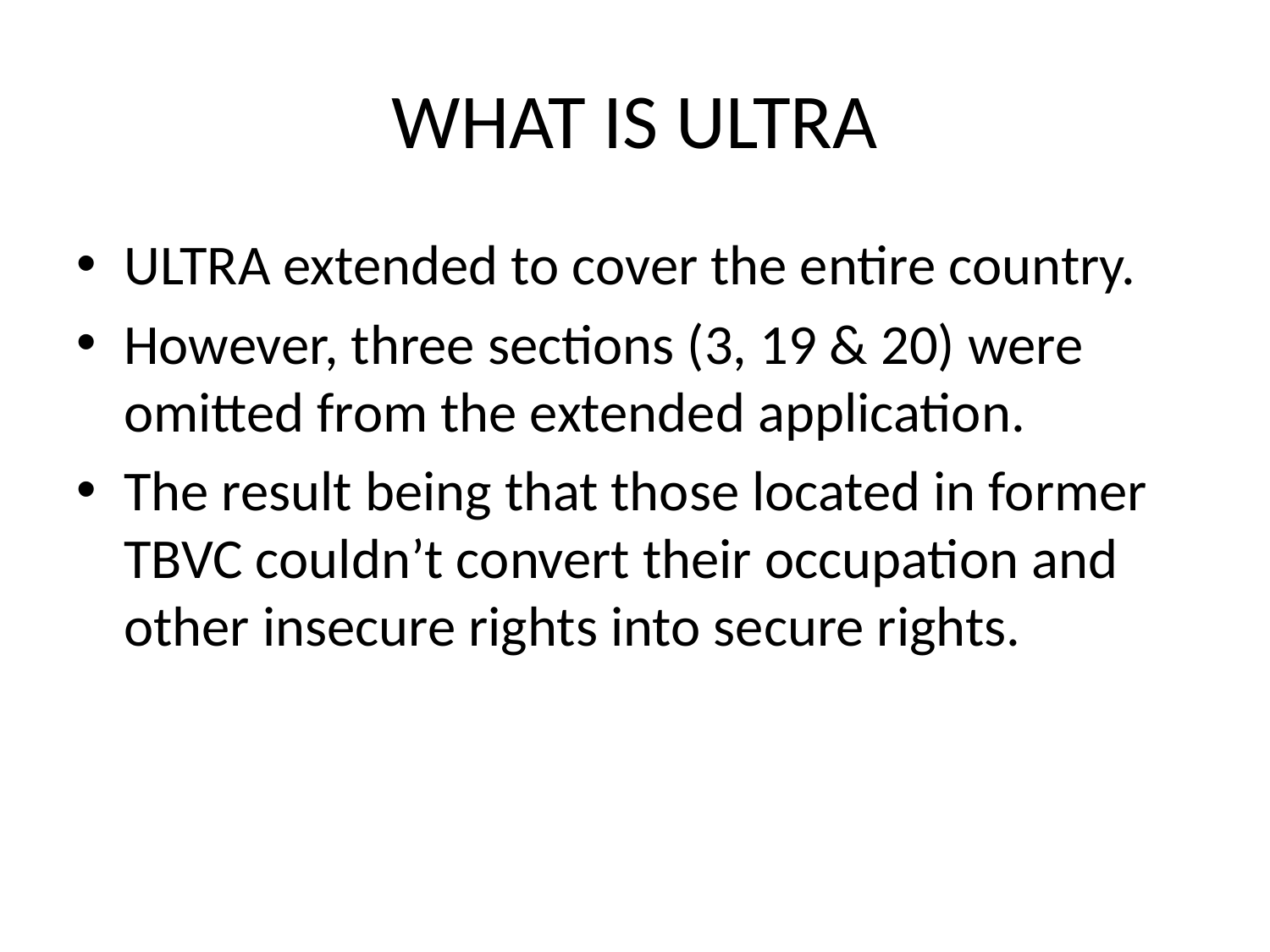

# WHAT IS ULTRA
ULTRA extended to cover the entire country.
However, three sections (3, 19 & 20) were omitted from the extended application.
The result being that those located in former TBVC couldn’t convert their occupation and other insecure rights into secure rights.